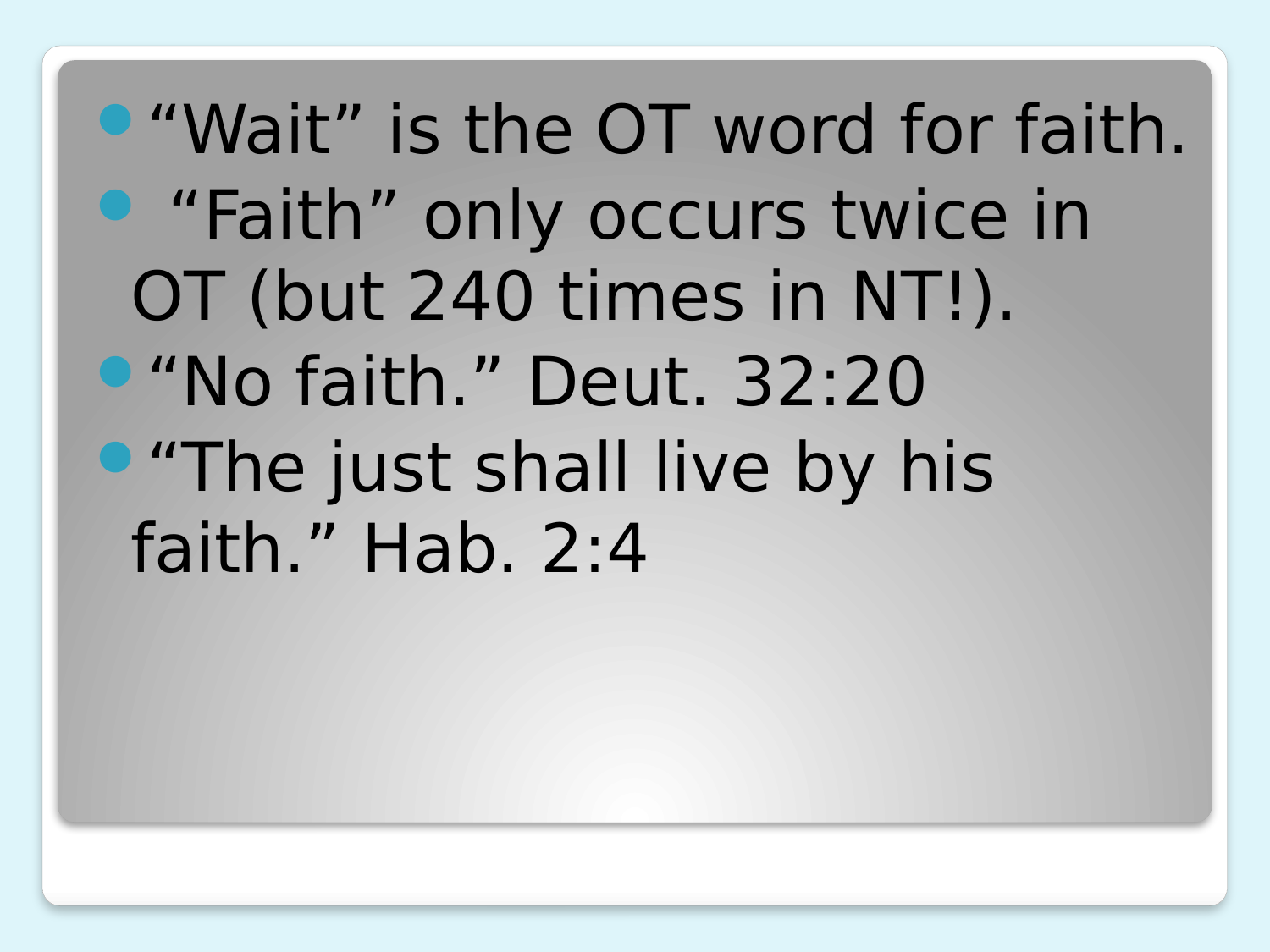

“Wait” is the OT word for faith.
 “Faith” only occurs twice in OT (but 240 times in NT!).
“No faith.” Deut. 32:20
“The just shall live by his faith.” Hab. 2:4
#